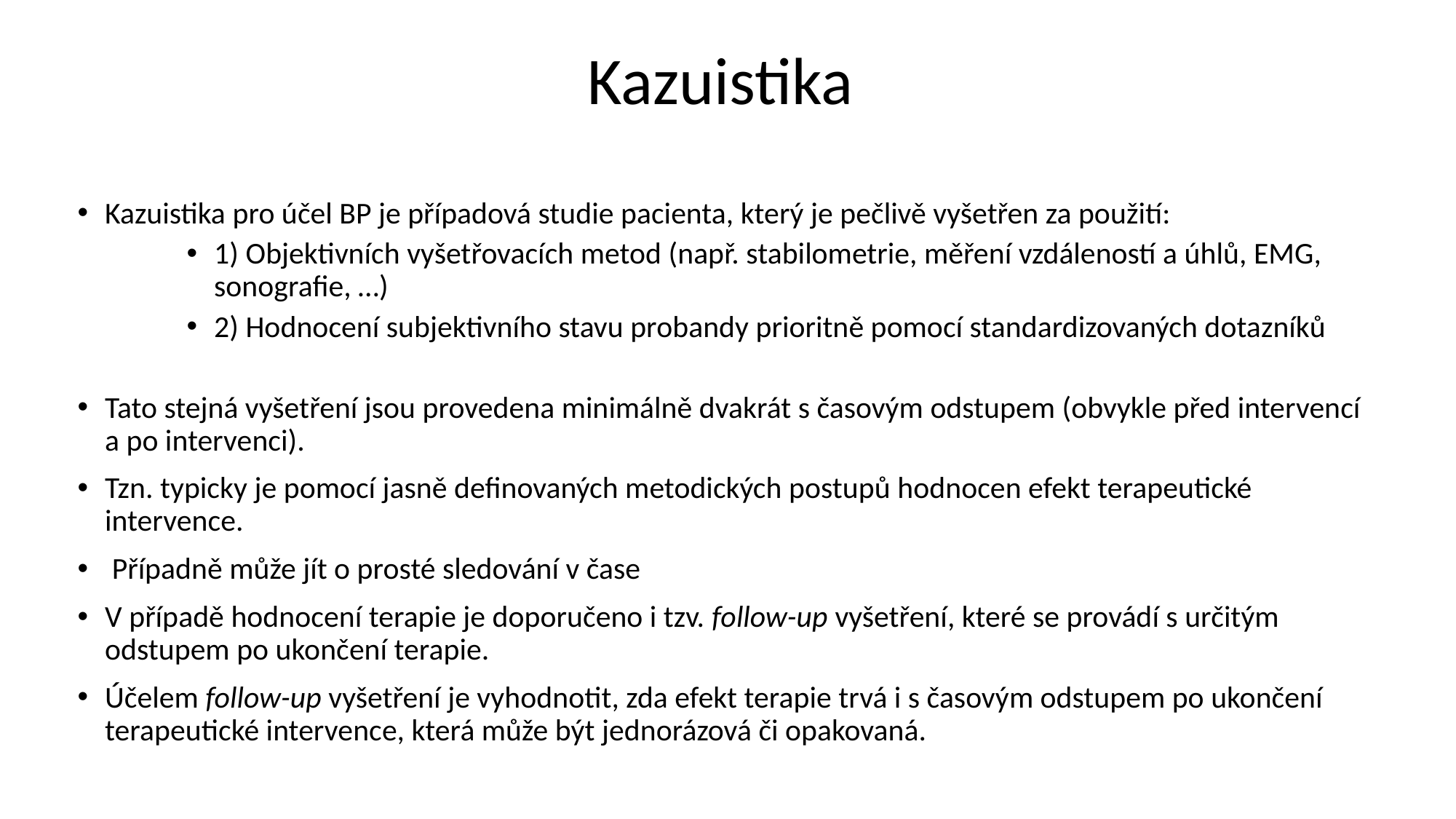

# Kazuistika
Kazuistika pro účel BP je případová studie pacienta, který je pečlivě vyšetřen za použití:
1) Objektivních vyšetřovacích metod (např. stabilometrie, měření vzdáleností a úhlů, EMG, sonografie, …)
2) Hodnocení subjektivního stavu probandy prioritně pomocí standardizovaných dotazníků
Tato stejná vyšetření jsou provedena minimálně dvakrát s časovým odstupem (obvykle před intervencí a po intervenci).
Tzn. typicky je pomocí jasně definovaných metodických postupů hodnocen efekt terapeutické intervence.
 Případně může jít o prosté sledování v čase
V případě hodnocení terapie je doporučeno i tzv. follow-up vyšetření, které se provádí s určitým odstupem po ukončení terapie.
Účelem follow-up vyšetření je vyhodnotit, zda efekt terapie trvá i s časovým odstupem po ukončení terapeutické intervence, která může být jednorázová či opakovaná.